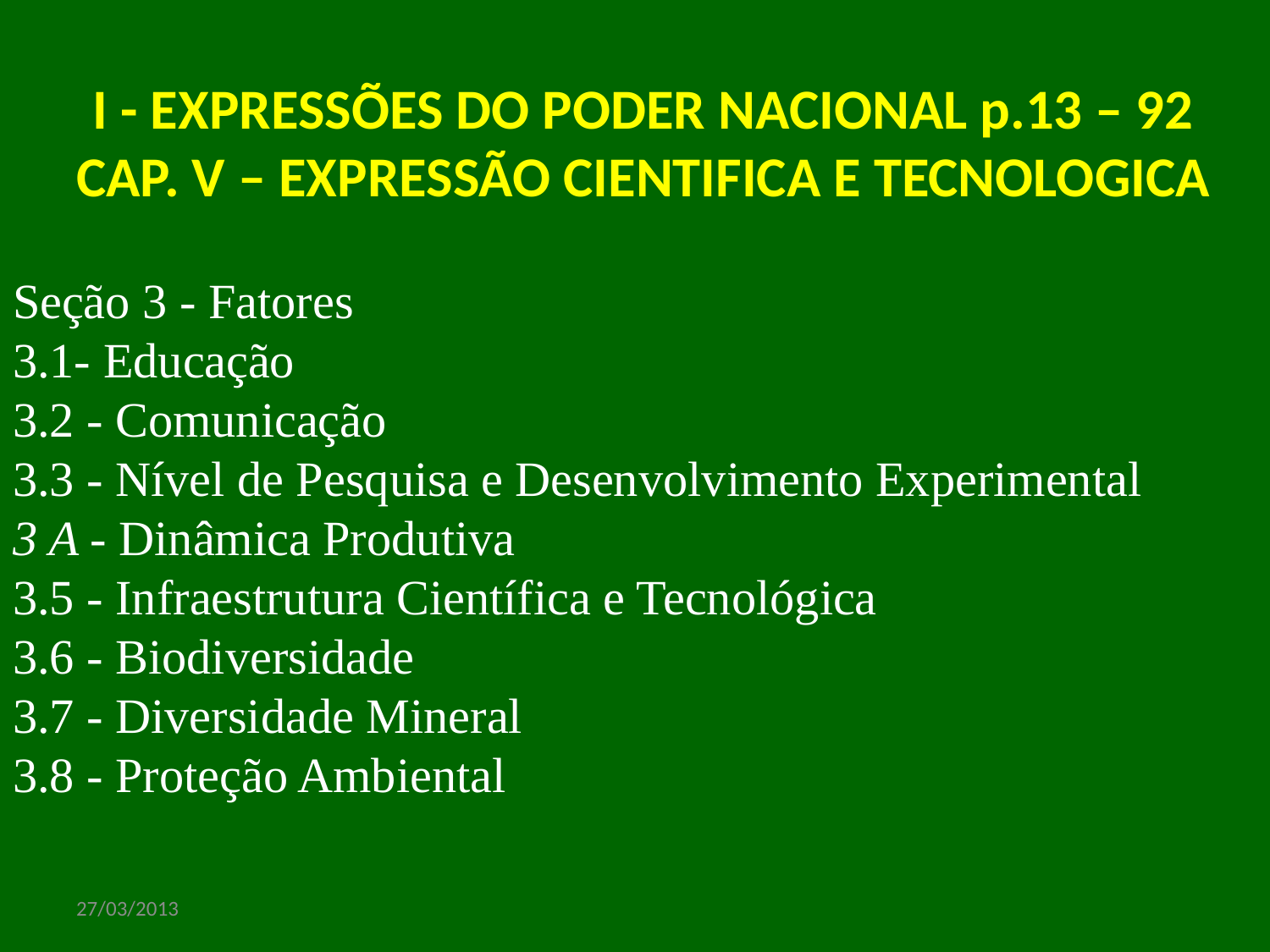

I - EXPRESSÕES DO PODER NACIONAL p.13 – 92
CAP. V – EXPRESSÃO CIENTIFICA E TECNOLOGICA
Seção 3 - Fatores
3.1- Educação
3.2 - Comunicação
3.3 - Nível de Pesquisa e Desenvolvimento Experimental
3 A - Dinâmica Produtiva
3.5 - Infraestrutura Científica e Tecnológica
3.6 - Biodiversidade
3.7 - Diversidade Mineral
3.8 - Proteção Ambiental
27/03/2013
www.nilson.pro.br
15